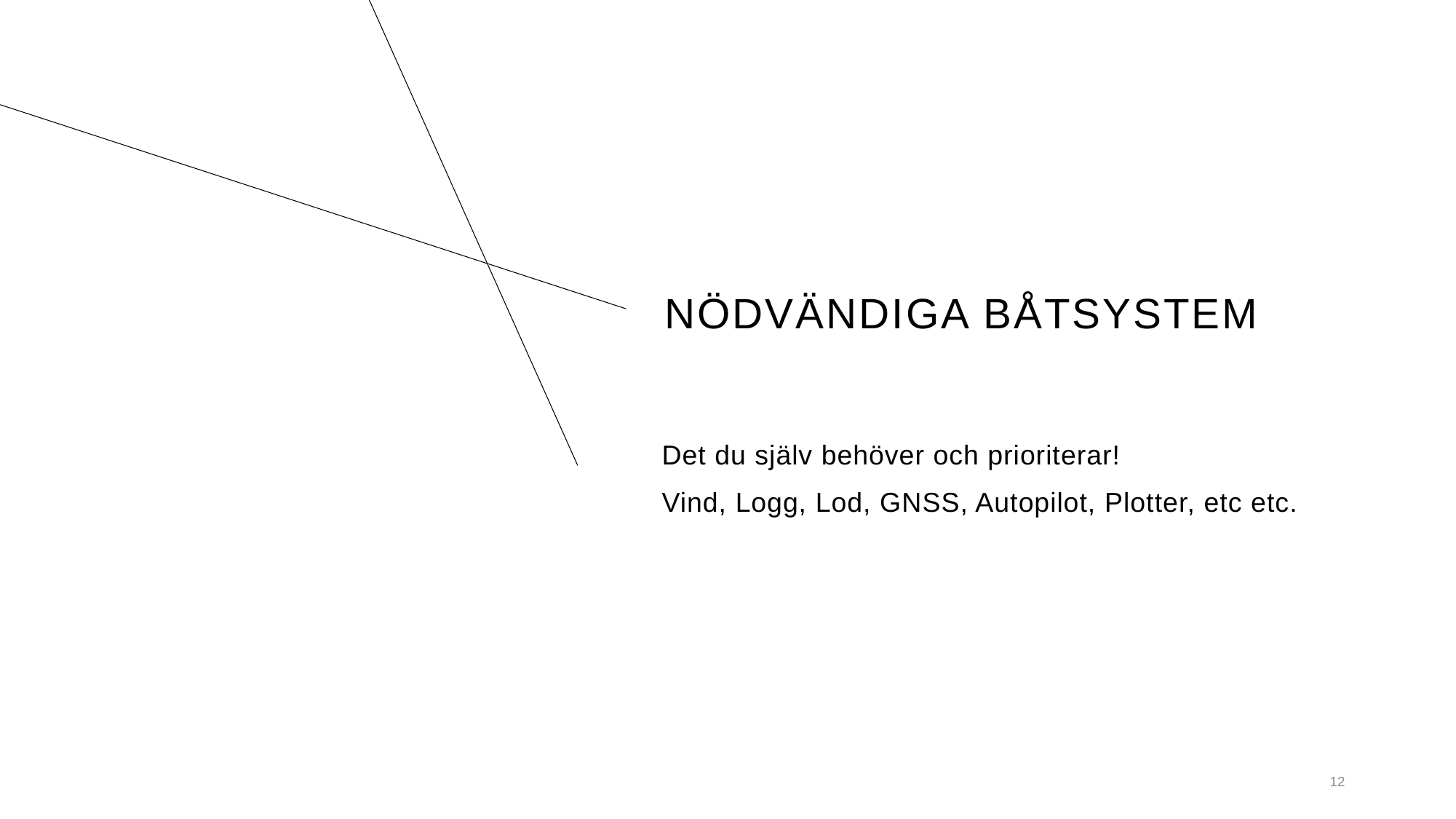

# Nödvändiga Båtsystem
Det du själv behöver och prioriterar!
Vind, Logg, Lod, GNSS, Autopilot, Plotter, etc etc.
12